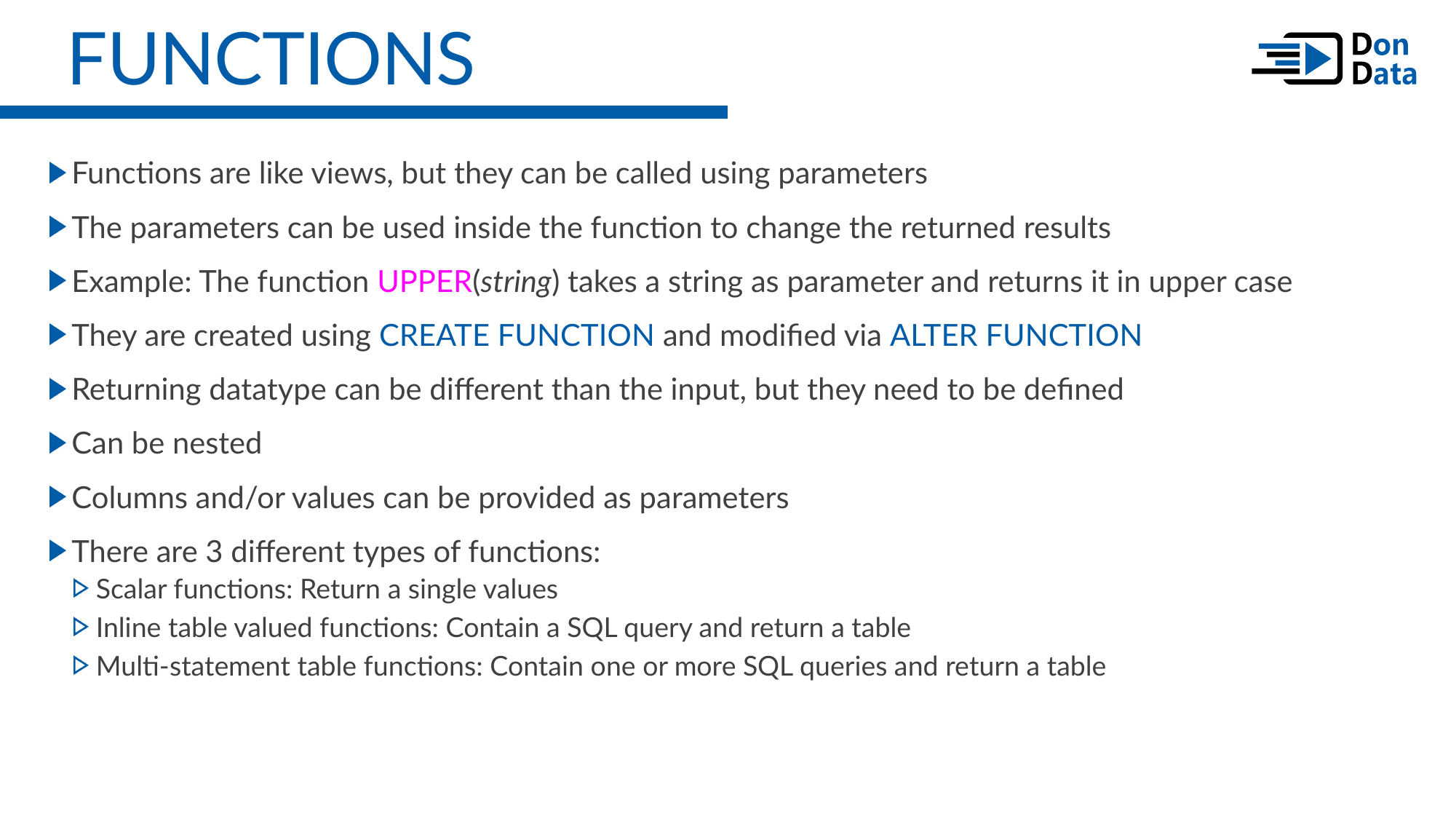

Functions
Functions are like views, but they can be called using parameters
The parameters can be used inside the function to change the returned results
Example: The function UPPER(string) takes a string as parameter and returns it in upper case
They are created using CREATE FUNCTION and modified via ALTER FUNCTION
Returning datatype can be different than the input, but they need to be defined
Can be nested
Columns and/or values can be provided as parameters
There are 3 different types of functions:
Scalar functions: Return a single values
Inline table valued functions: Contain a SQL query and return a table
Multi-statement table functions: Contain one or more SQL queries and return a table